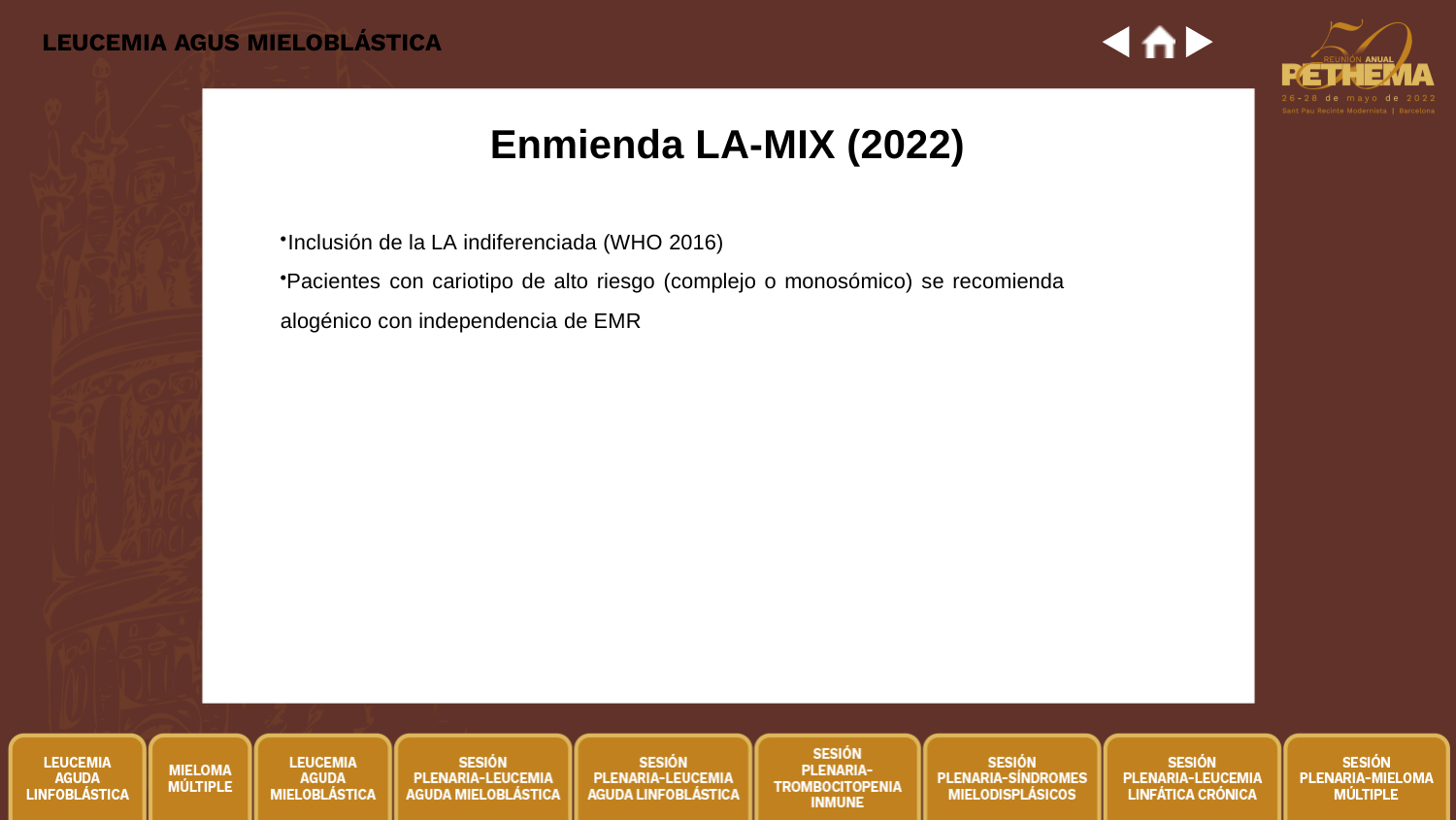

# LEUCEMIA AGUS MIELOBLÁSTICA
Enmienda LA-MIX (2022)
Inclusión de la LA indiferenciada (WHO 2016)
Pacientes con cariotipo de alto riesgo (complejo o monosómico) se recomienda  alogénico con independencia de EMR